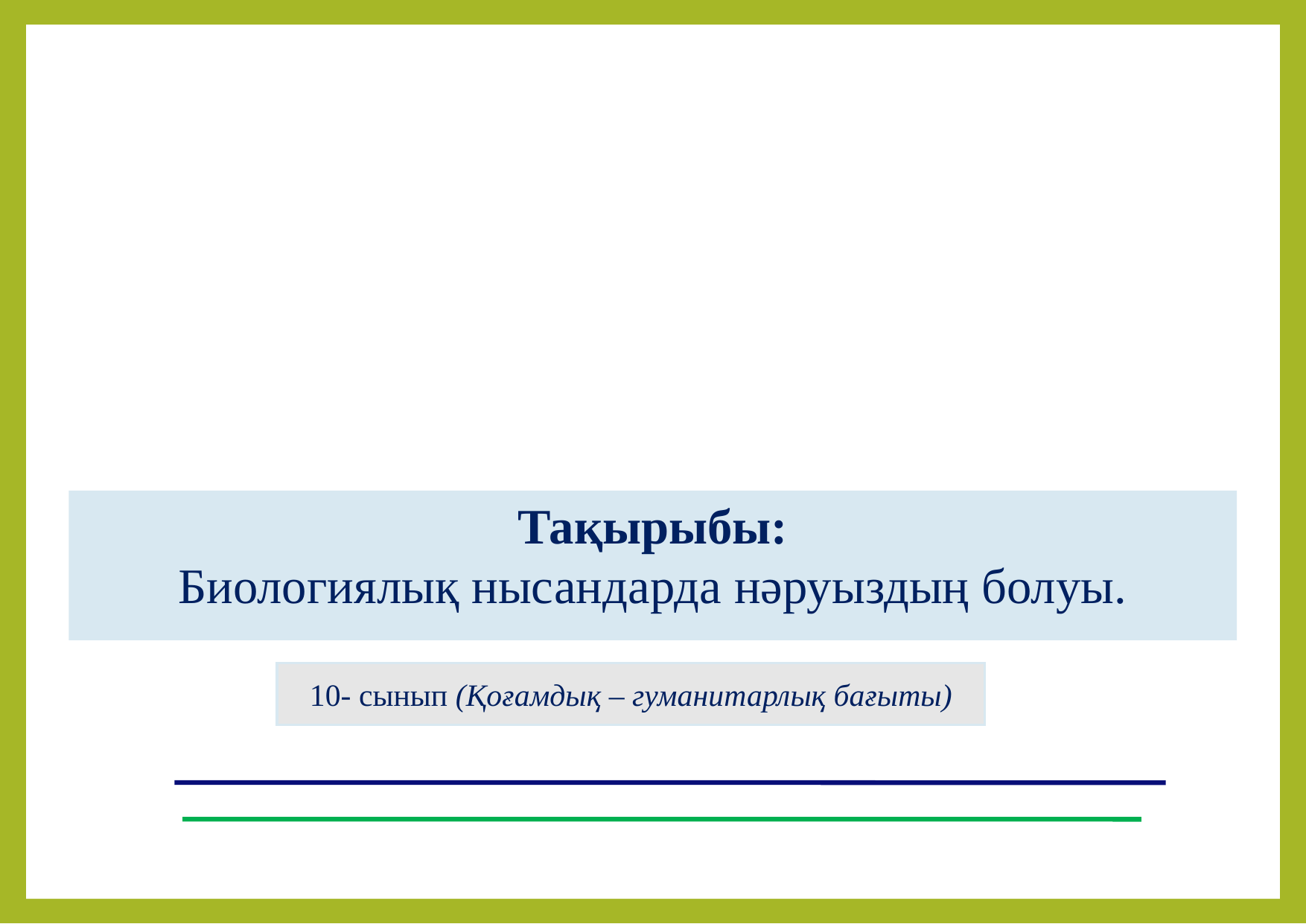

Тақырыбы:
Биологиялық нысандарда нәруыздың болуы.

10- сынып (Қоғамдық – гуманитарлық бағыты)